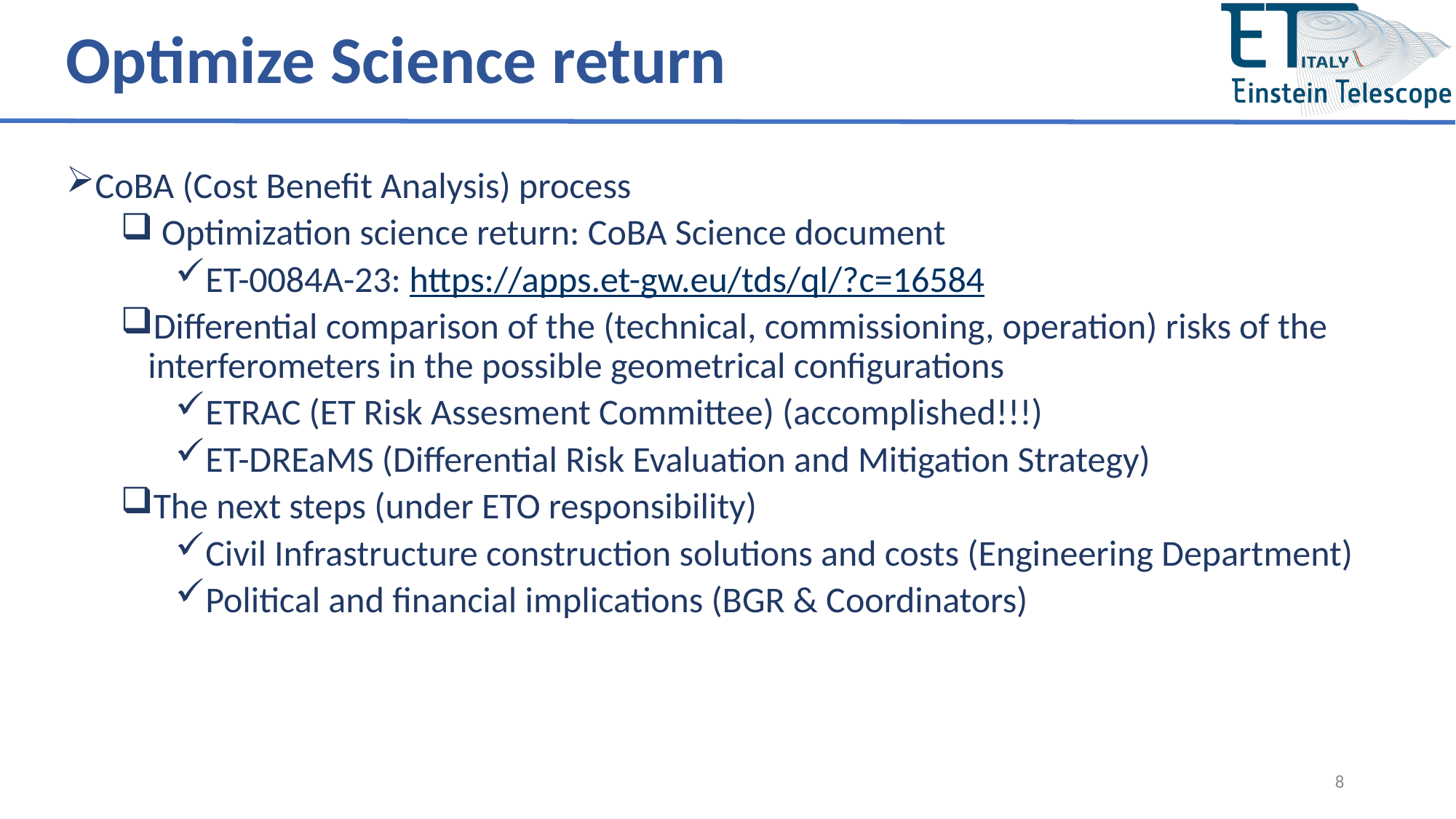

# Optimize Science return
CoBA (Cost Benefit Analysis) process
 Optimization science return: CoBA Science document
ET-0084A-23: https://apps.et-gw.eu/tds/ql/?c=16584
Differential comparison of the (technical, commissioning, operation) risks of the interferometers in the possible geometrical configurations
ETRAC (ET Risk Assesment Committee) (accomplished!!!)
ET-DREaMS (Differential Risk Evaluation and Mitigation Strategy)
The next steps (under ETO responsibility)
Civil Infrastructure construction solutions and costs (Engineering Department)
Political and financial implications (BGR & Coordinators)

8